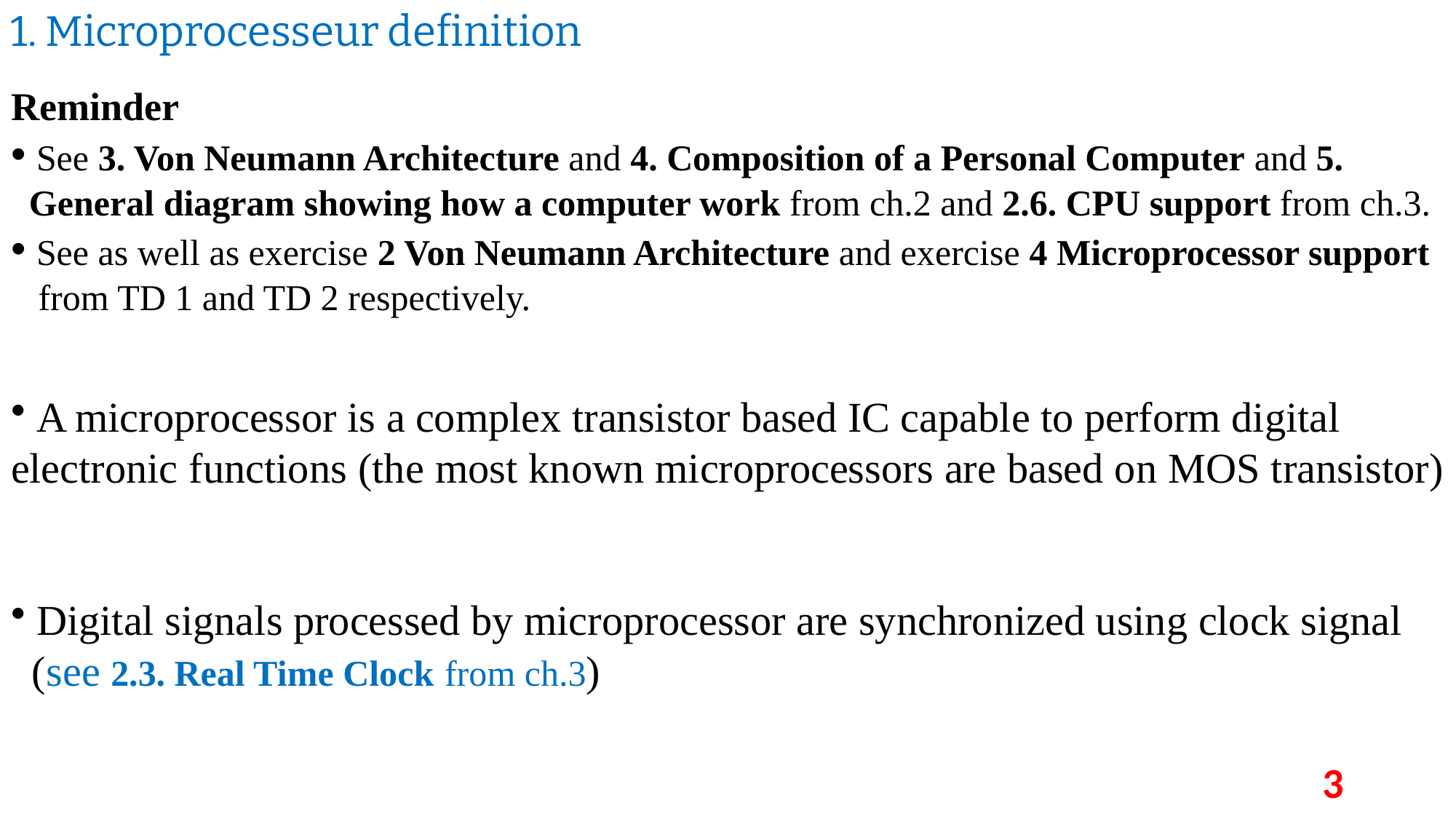

1. Microprocesseur definition
Reminder
 See 3. Von Neumann Architecture and 4. Composition of a Personal Computer and 5.
  General diagram showing how a computer work from ch.2 and 2.6. CPU support from ch.3.
 See as well as exercise 2 Von Neumann Architecture and exercise 4 Microprocessor support
   from TD 1 and TD 2 respectively.
 A microprocessor is a complex transistor based IC capable to perform digital
electronic functions (the most known microprocessors are based on MOS transistor)
 Digital signals processed by microprocessor are synchronized using clock signal
  (see 2.3. Real Time Clock from ch.3)
3